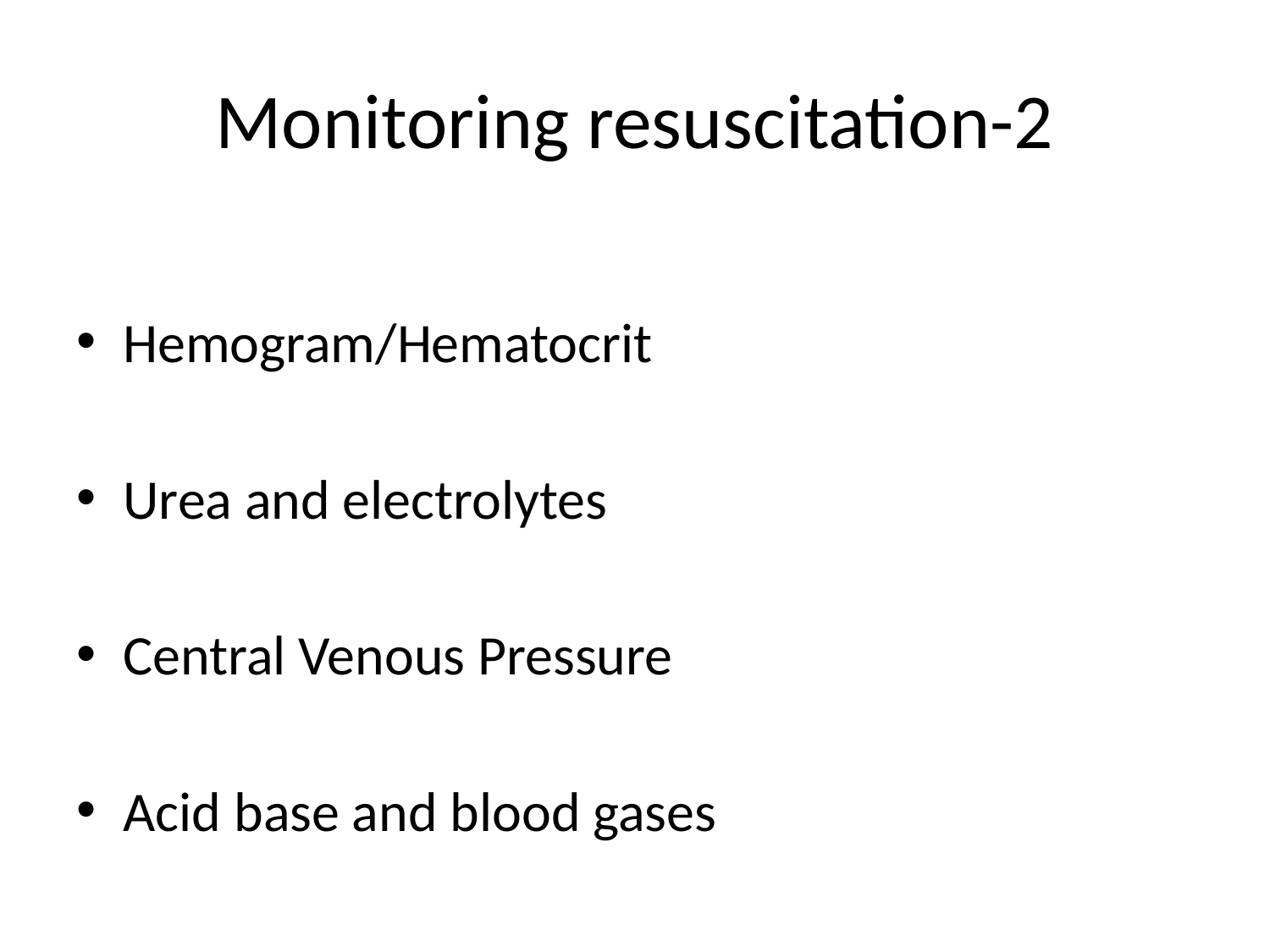

# Monitoring resuscitation-2

Hemogram/Hematocrit

Urea and electrolytes

Central Venous Pressure

Acid base and blood gases